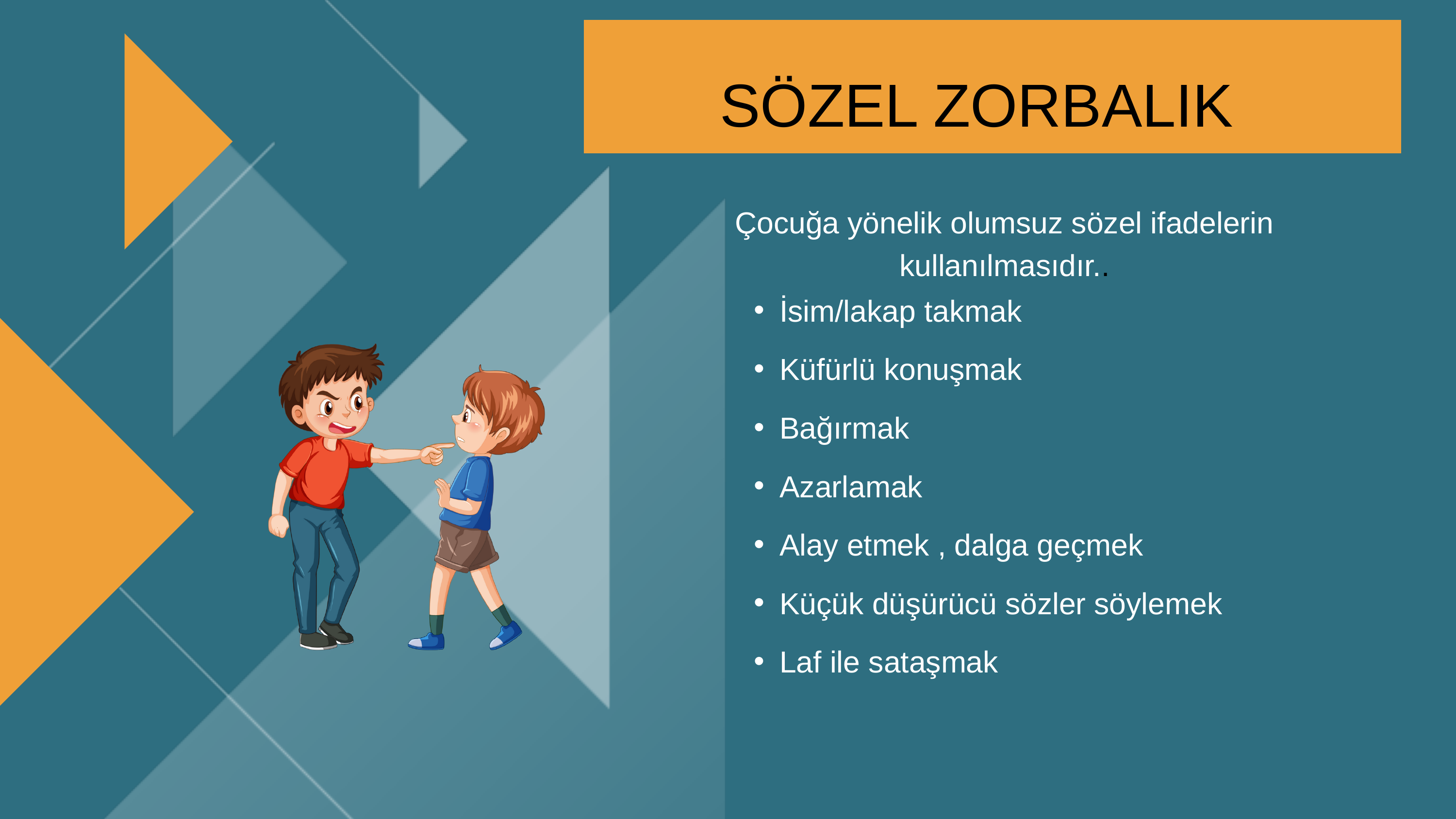

SÖZEL ZORBALIK

Çocuğa yönelik olumsuz sözel ifadelerin kullanılmasıdır..
İsim/lakap takmak
Küfürlü konuşmak
Bağırmak
Azarlamak
Alay etmek , dalga geçmek
Küçük düşürücü sözler söylemek
Laf ile sataşmak